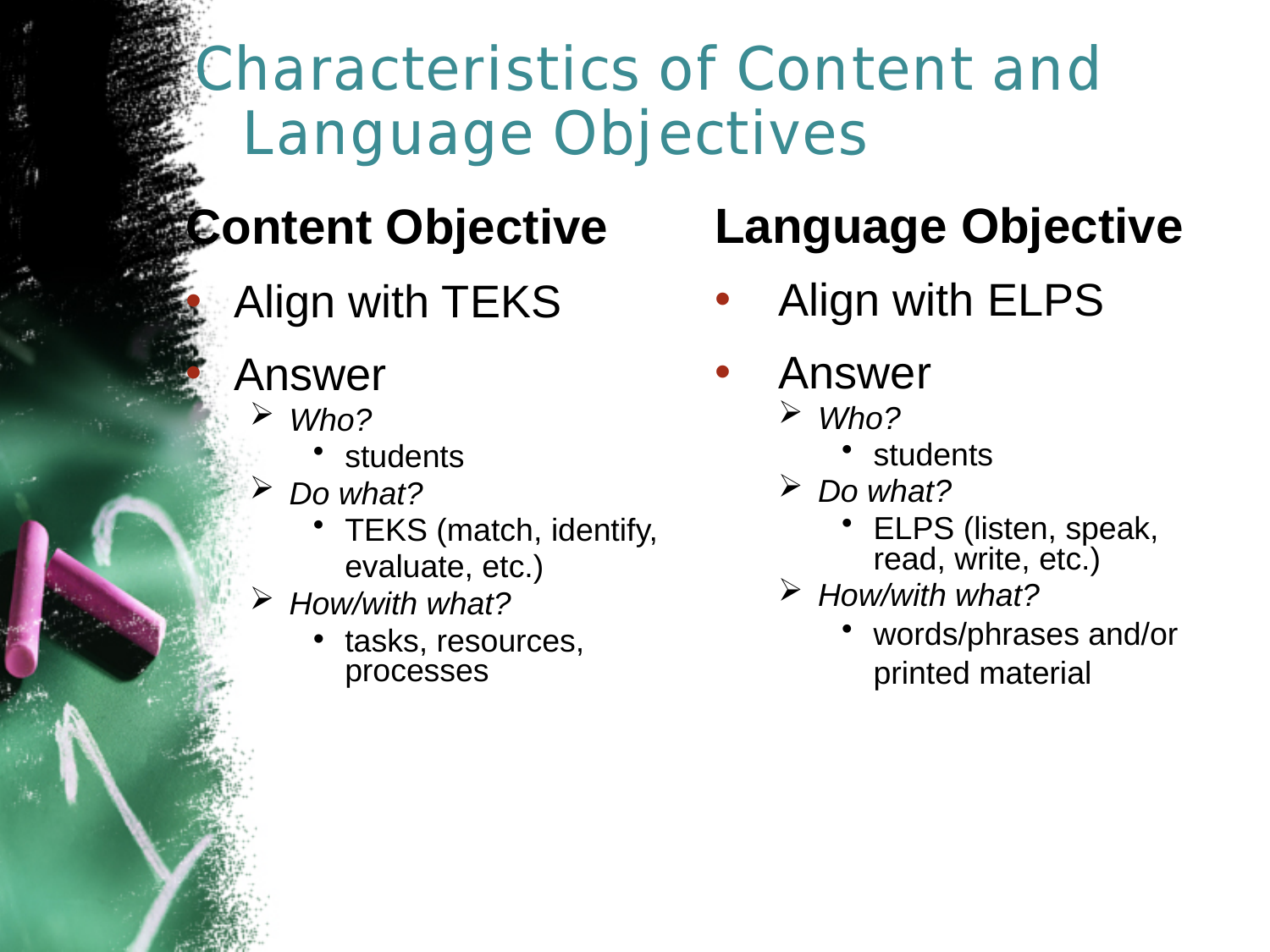

Characteristics of Content and Language Objectives
Language Objective
Align with ELPS
Answer
Who?
students
Do what?
ELPS (listen, speak, read, write, etc.)
How/with what?
words/phrases and/or printed material
Content Objective
Align with TEKS
Answer
Who?
students
Do what?
TEKS (match, identify,
	evaluate, etc.)
How/with what?
tasks, resources, processes